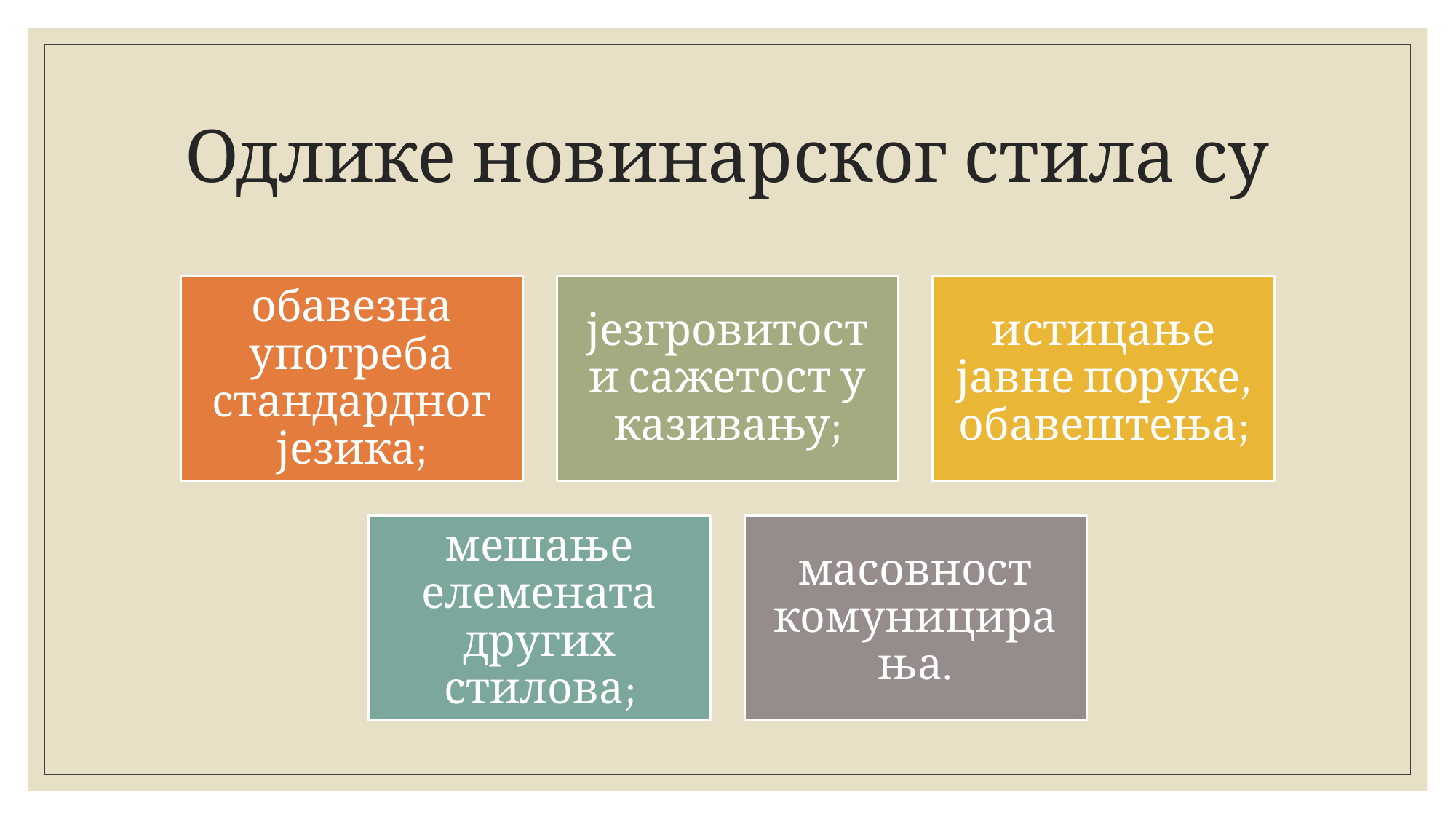

# Одлике новинарског стила су
обавезна употреба стандардног језика;
језгровитост и сажетост у казивању;
истицање јавне поруке, обавештења;
мешање елемената других стилова;
масовност комуницирања.